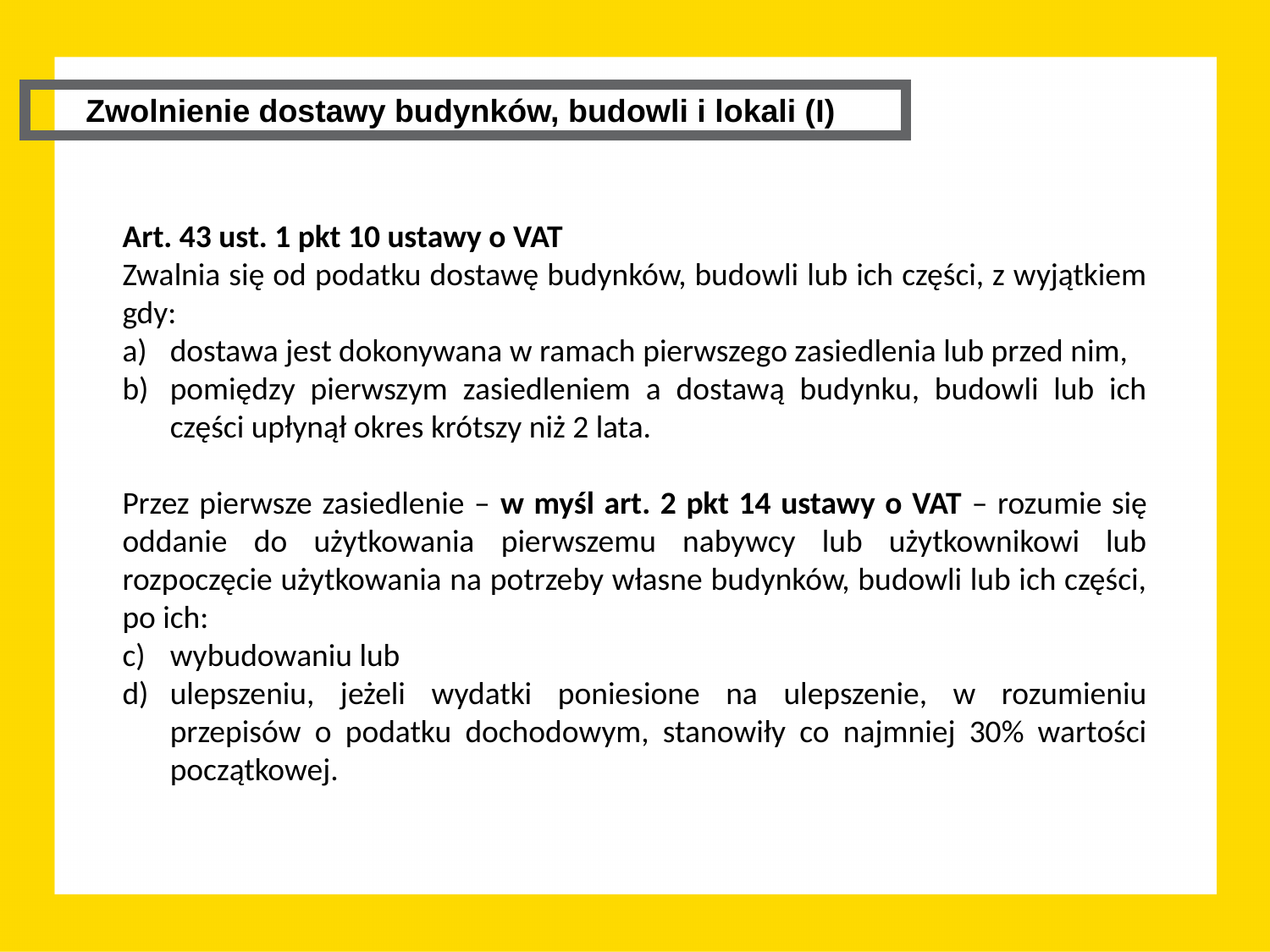

Zwolnienie dostawy budynków, budowli i lokali (I)
Art. 43 ust. 1 pkt 10 ustawy o VAT
Zwalnia się od podatku dostawę budynków, budowli lub ich części, z wyjątkiem gdy:
dostawa jest dokonywana w ramach pierwszego zasiedlenia lub przed nim,
pomiędzy pierwszym zasiedleniem a dostawą budynku, budowli lub ich części upłynął okres krótszy niż 2 lata.

Przez pierwsze zasiedlenie – w myśl art. 2 pkt 14 ustawy o VAT – rozumie się oddanie do użytkowania pierwszemu nabywcy lub użytkownikowi lub rozpoczęcie użytkowania na potrzeby własne budynków, budowli lub ich części, po ich:
wybudowaniu lub
ulepszeniu, jeżeli wydatki poniesione na ulepszenie, w rozumieniu przepisów o podatku dochodowym, stanowiły co najmniej 30% wartości początkowej.